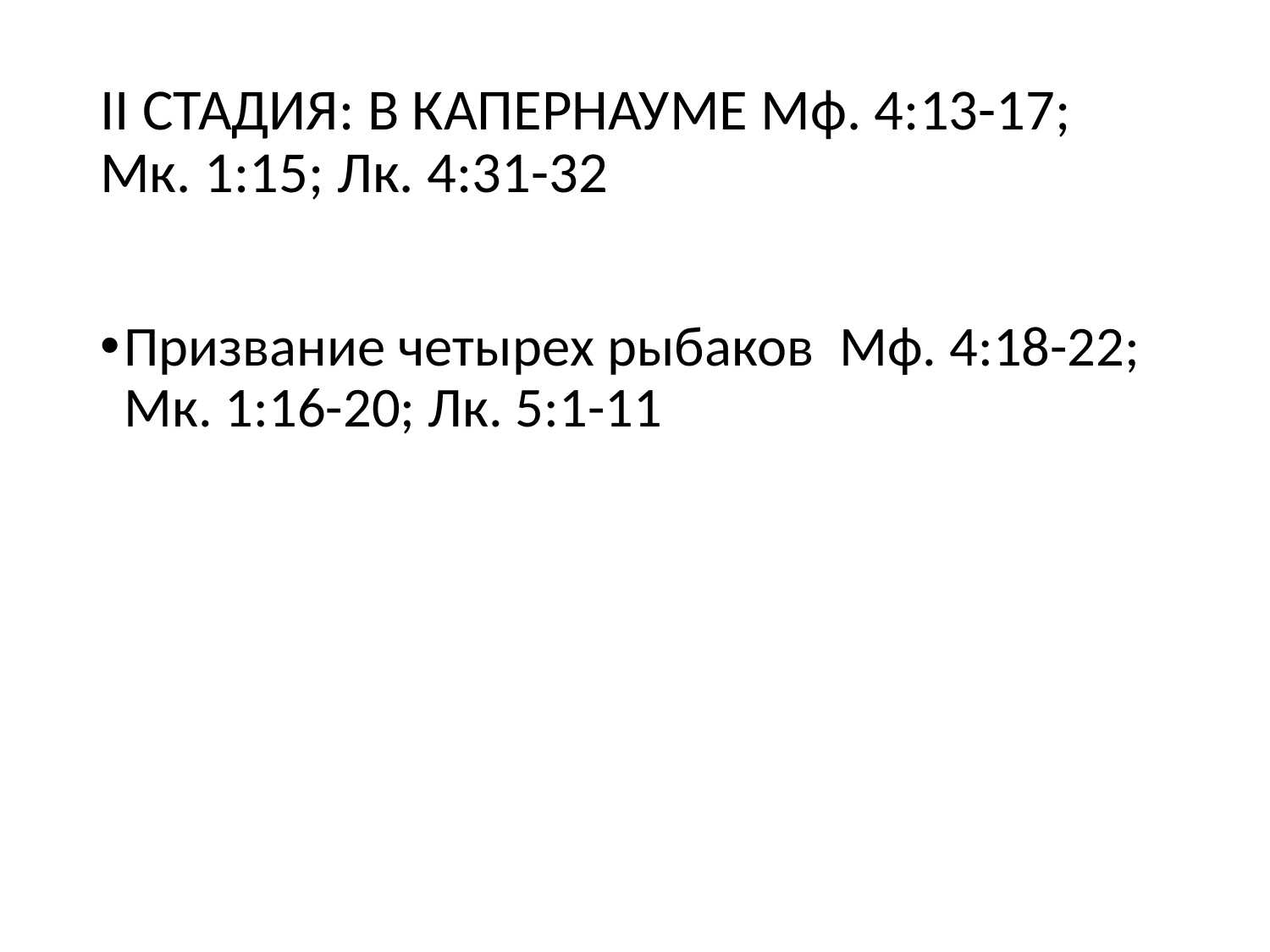

# II СТАДИЯ: В КАПЕРНАУМЕ Мф. 4:13-17; Мк. 1:15; Лк. 4:31-32

Призвание четырех рыбаков  Мф. 4:18-22; Мк. 1:16-20; Лк. 5:1-11